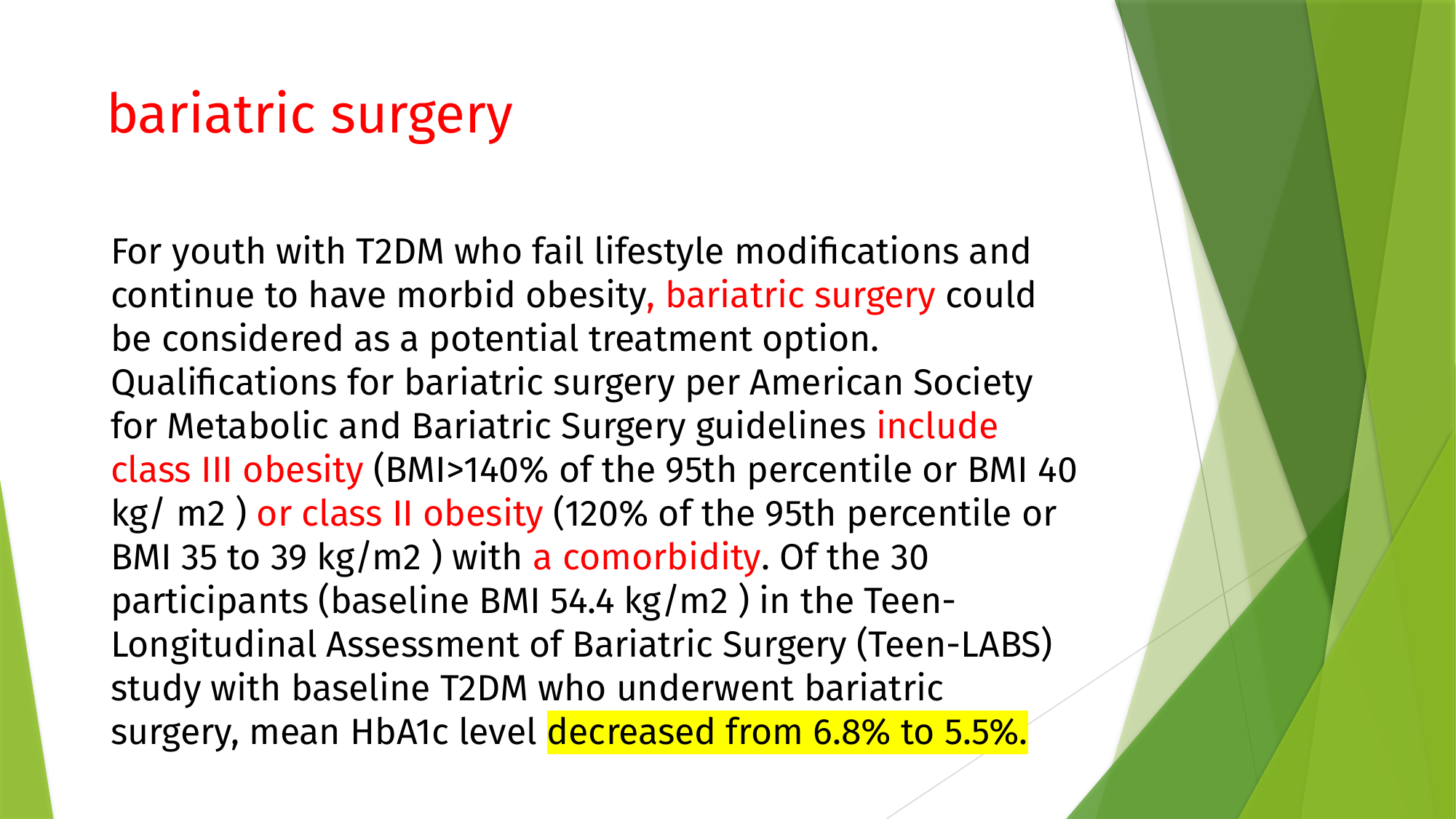

# bariatric surgery
For youth with T2DM who fail lifestyle modifications and continue to have morbid obesity, bariatric surgery could be considered as a potential treatment option. Qualifications for bariatric surgery per American Society for Metabolic and Bariatric Surgery guidelines include class III obesity (BMI>140% of the 95th percentile or BMI 40 kg/ m2 ) or class II obesity (120% of the 95th percentile or BMI 35 to 39 kg/m2 ) with a comorbidity. Of the 30 participants (baseline BMI 54.4 kg/m2 ) in the Teen-Longitudinal Assessment of Bariatric Surgery (Teen-LABS) study with baseline T2DM who underwent bariatric surgery, mean HbA1c level decreased from 6.8% to 5.5%.